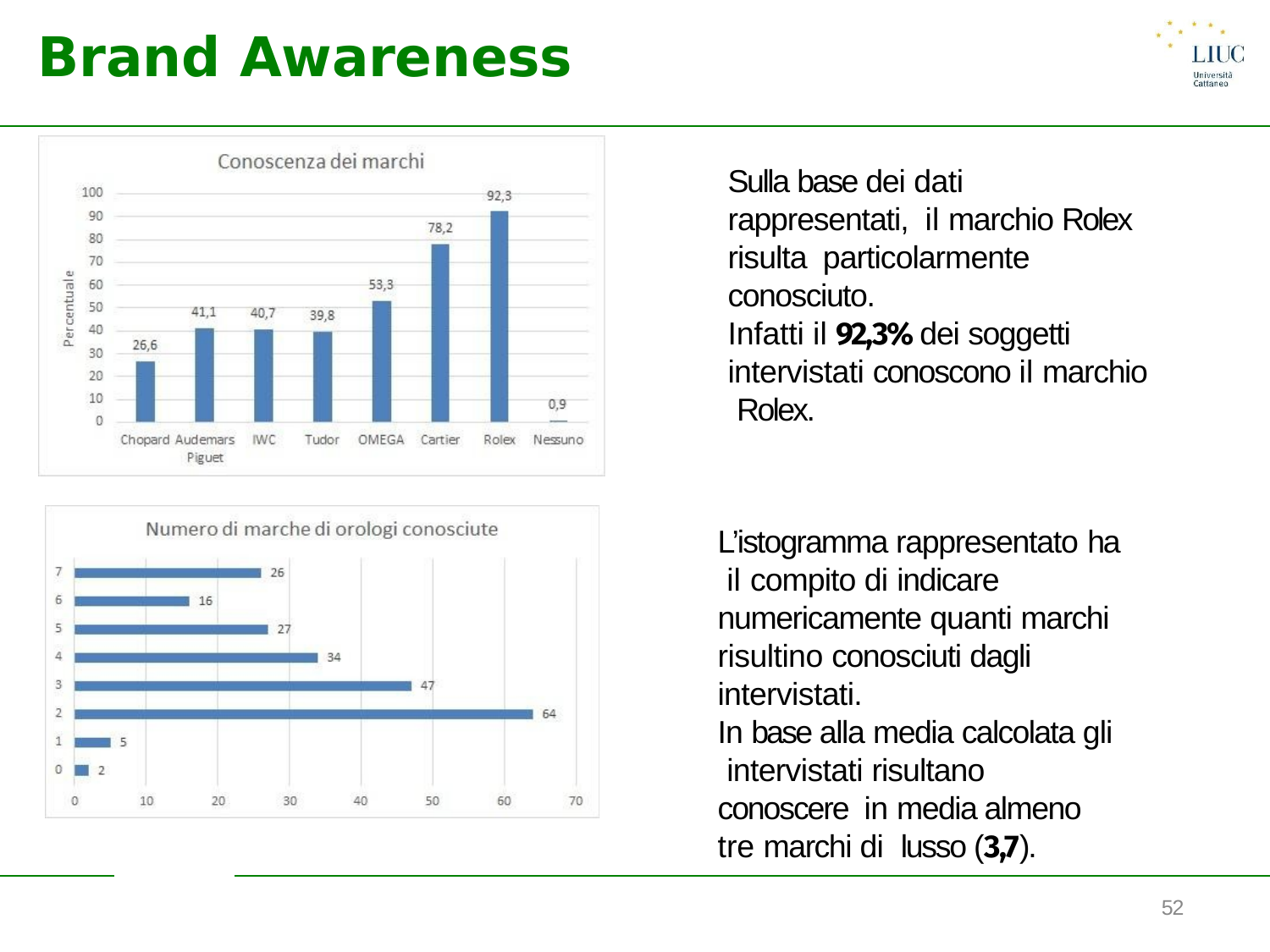

# Brand Awareness

Sulla base dei dati rappresentati,  il marchio Rolex risulta  particolarmente conosciuto.
Infatti il 92,3% dei soggetti  intervistati conoscono il marchio  Rolex.

L’istogramma rappresentato ha  il compito di indicare  numericamente quanti marchi  risultino conosciuti dagli  intervistati.
In base alla media calcolata gli  intervistati risultano conoscere  in media almeno tre marchi di  lusso (3,7).

52